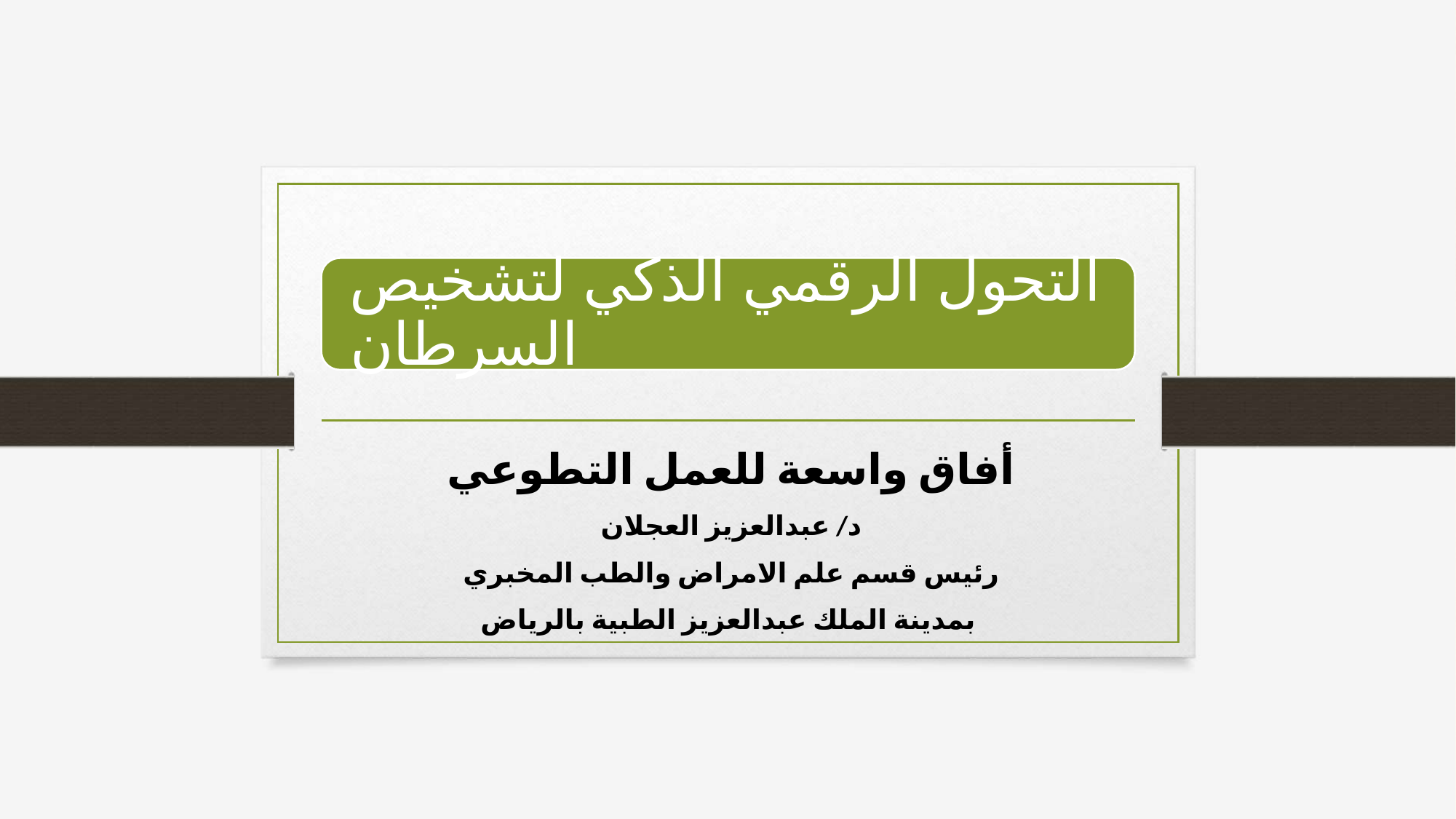

التحول الرقمي الذكي لتشخيص السرطان
أفاق واسعة للعمل التطوعي
د/ عبدالعزيز العجلان
رئيس قسم علم الامراض والطب المخبري
بمدينة الملك عبدالعزيز الطبية بالرياض